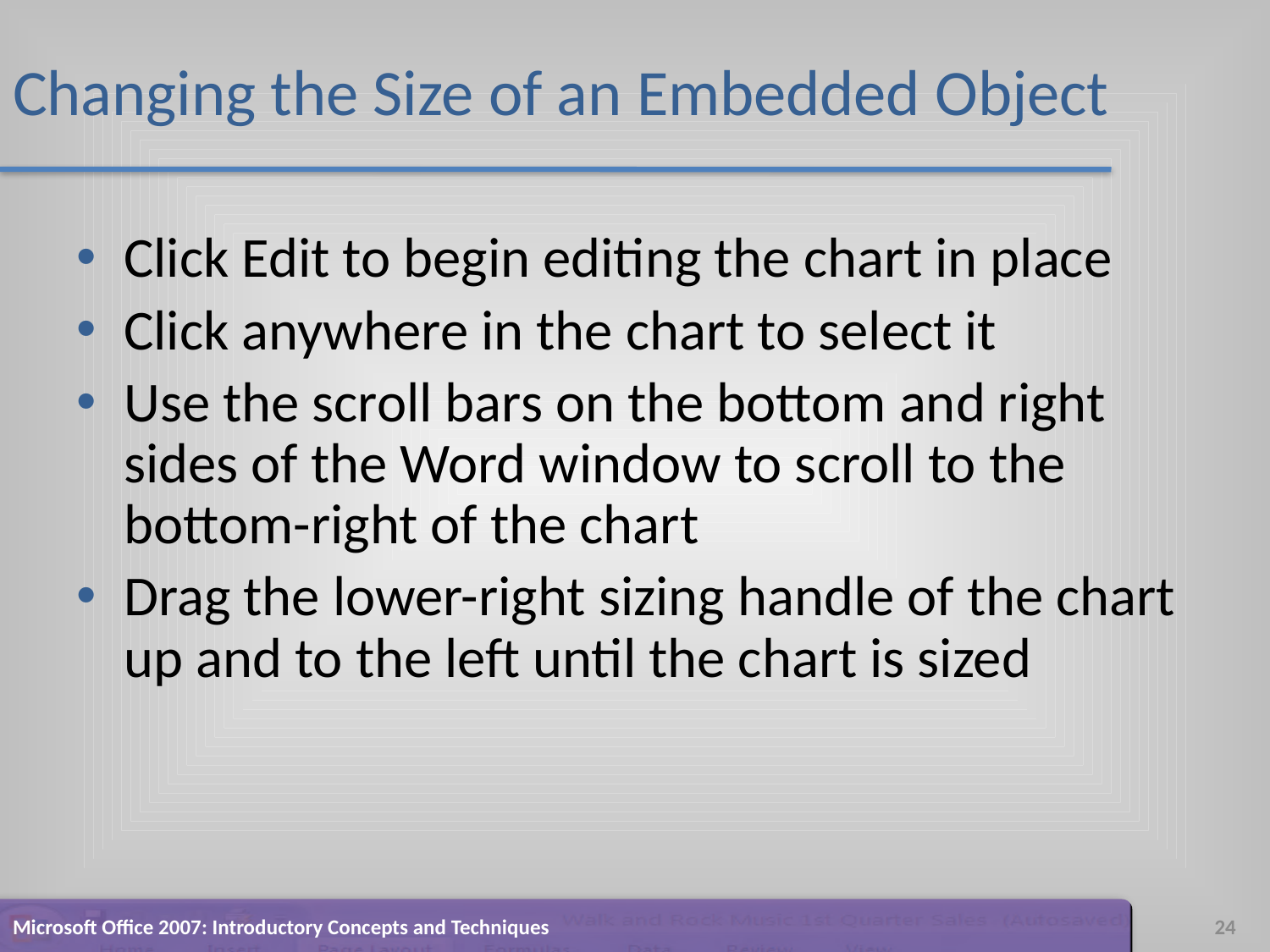

# Changing the Size of an Embedded Object
Click Edit to begin editing the chart in place
Click anywhere in the chart to select it
Use the scroll bars on the bottom and right sides of the Word window to scroll to the bottom-right of the chart
Drag the lower-right sizing handle of the chart up and to the left until the chart is sized
Microsoft Office 2007: Introductory Concepts and Techniques
24